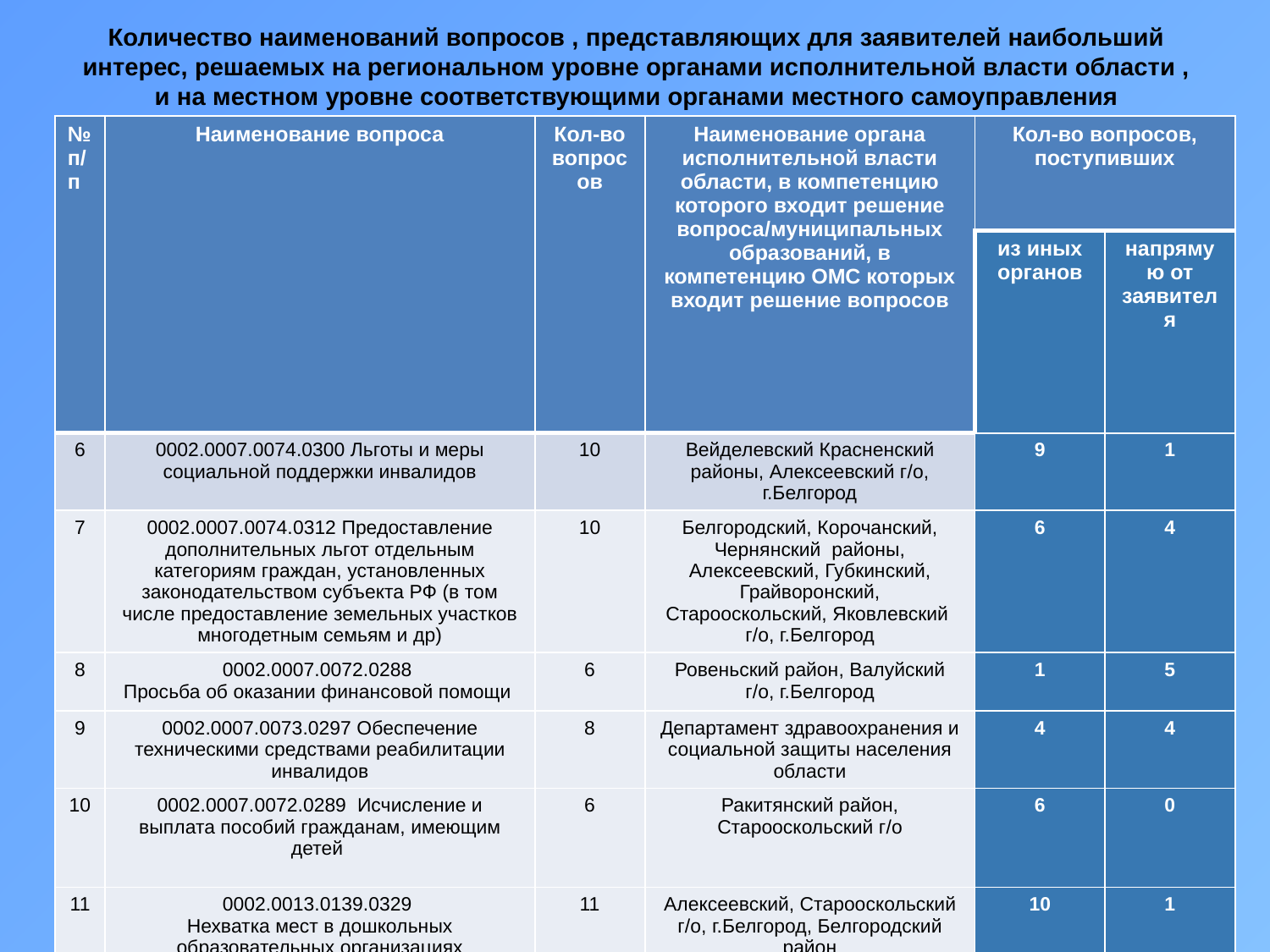

Количество наименований вопросов , представляющих для заявителей наибольший интерес, решаемых на региональном уровне органами исполнительной власти области , и на местном уровне соответствующими органами местного самоуправления
| № п/п | Наименование вопроса | Кол-во вопросов | Наименование органа исполнительной власти области, в компетенцию которого входит решение вопроса/муниципальных образований, в компетенцию ОМС которых входит решение вопросов | Кол-во вопросов, поступивших |  |
| --- | --- | --- | --- | --- | --- |
|  |  |  |  | из иных органов | напрямую от заявителя |
| 6 | 0002.0007.0074.0300 Льготы и меры социальной поддержки инвалидов | 10 | Вейделевский Красненский районы, Алексеевский г/о, г.Белгород | 9 | 1 |
| 7 | 0002.0007.0074.0312 Предоставление дополнительных льгот отдельным категориям граждан, установленных законодательством субъекта РФ (в том числе предоставление земельных участков многодетным семьям и др) | 10 | Белгородский, Корочанский, Чернянский районы, Алексеевский, Губкинский, Грайворонский, Старооскольский, Яковлевский г/о, г.Белгород | 6 | 4 |
| 8 | 0002.0007.0072.0288 Просьба об оказании финансовой помощи | 6 | Ровеньский район, Валуйский г/о, г.Белгород | 1 | 5 |
| 9 | 0002.0007.0073.0297 Обеспечение техническими средствами реабилитации инвалидов | 8 | Департамент здравоохранения и социальной защиты населения области | 4 | 4 |
| 10 | 0002.0007.0072.0289 Исчисление и выплата пособий гражданам, имеющим детей | 6 | Ракитянский район, Старооскольский г/о | 6 | 0 |
| 11 | 0002.0013.0139.0329 Нехватка мест в дошкольных образовательных организациях | 11 | Алексеевский, Старооскольский г/о, г.Белгород, Белгородский район | 10 | 1 |